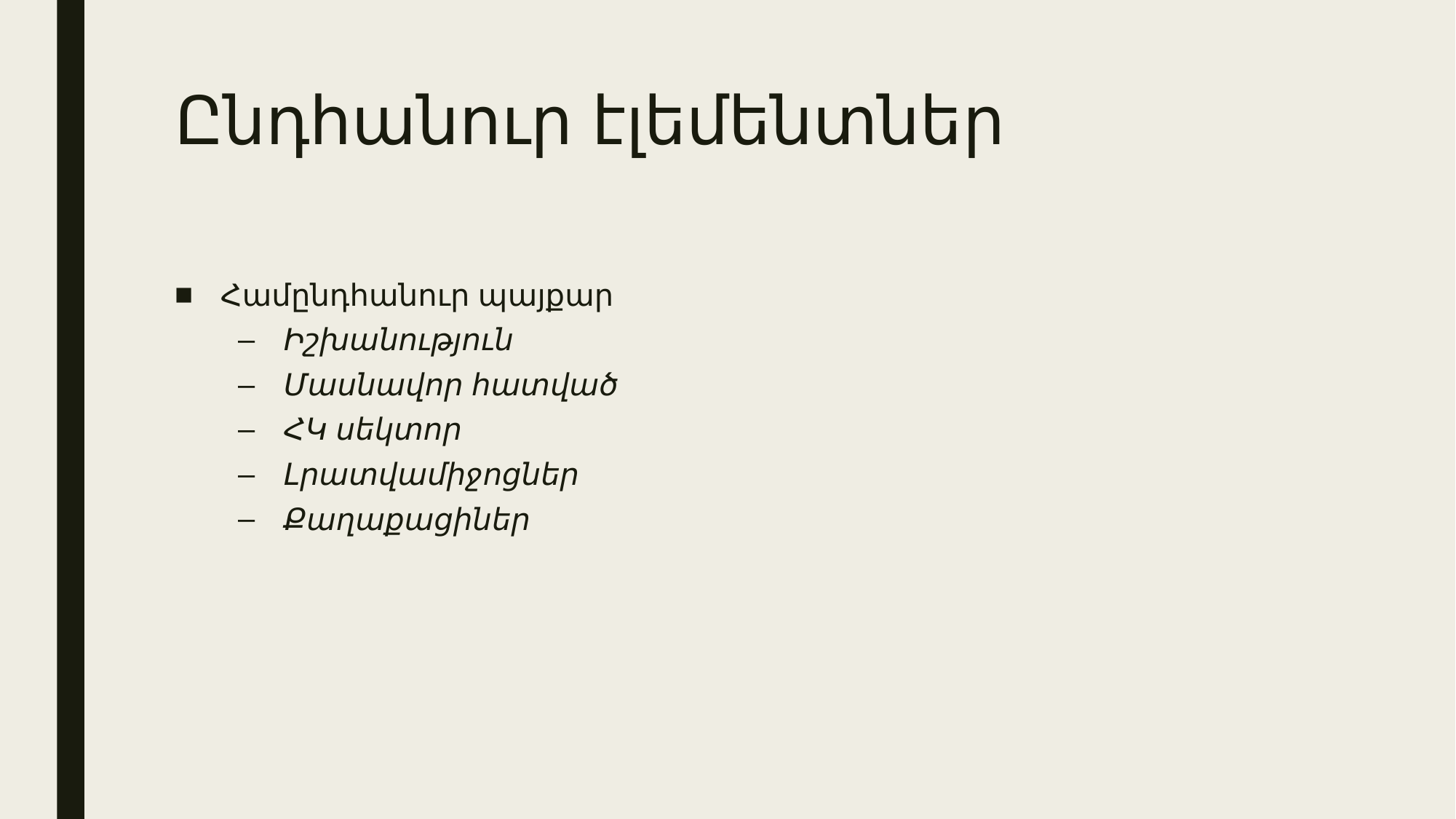

# Ընդհանուր էլեմենտներ
Համընդհանուր պայքար
Իշխանություն
Մասնավոր հատված
ՀԿ սեկտոր
Լրատվամիջոցներ
Քաղաքացիներ